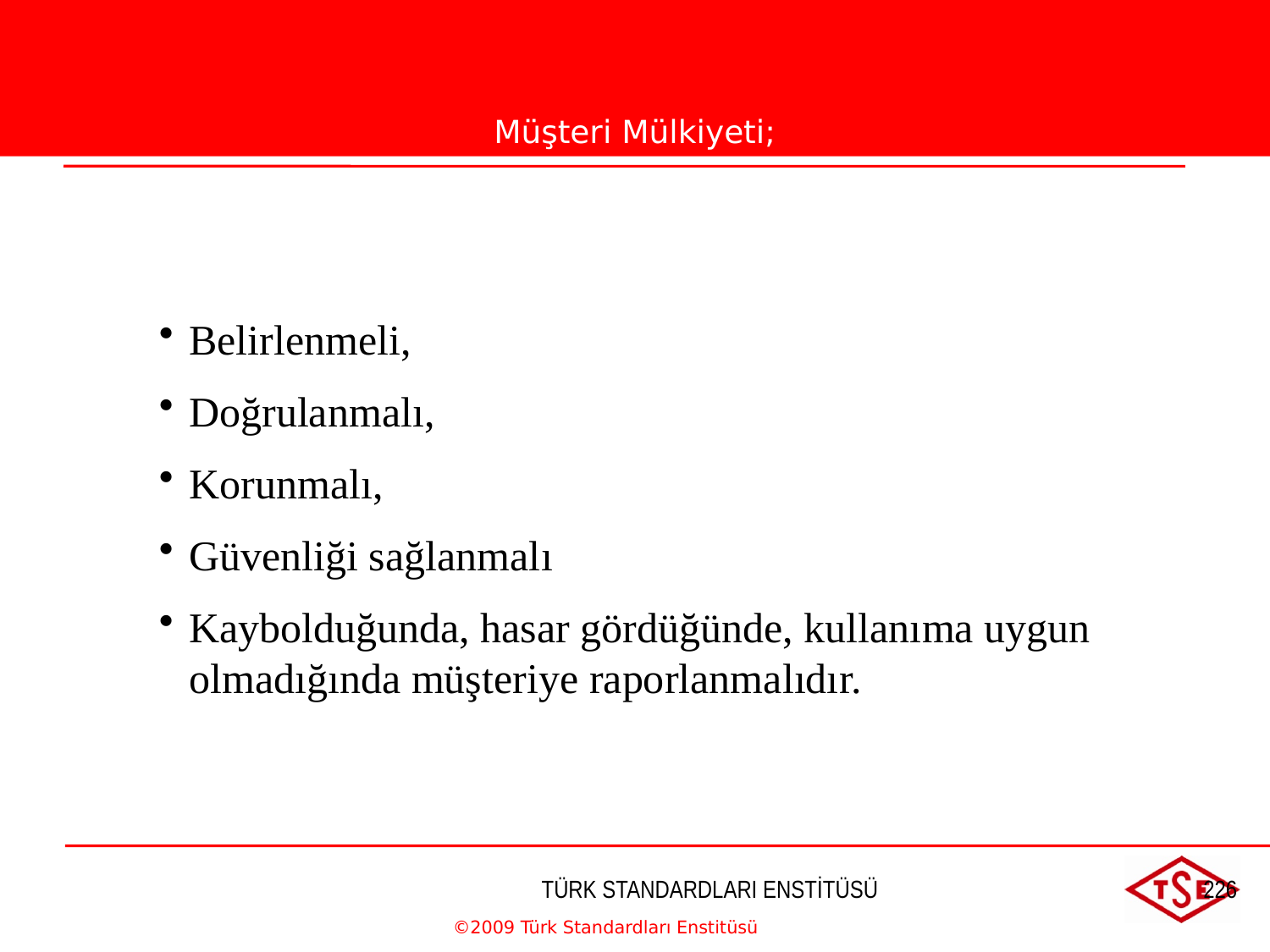

Müşteri Mülkiyeti;
Belirlenmeli,
Doğrulanmalı,
Korunmalı,
Güvenliği sağlanmalı
Kaybolduğunda, hasar gördüğünde, kullanıma uygun olmadığında müşteriye raporlanmalıdır.

©2009 Türk Standardları Enstitüsü
TÜRK STANDARDLARI ENSTİTÜSÜ
226